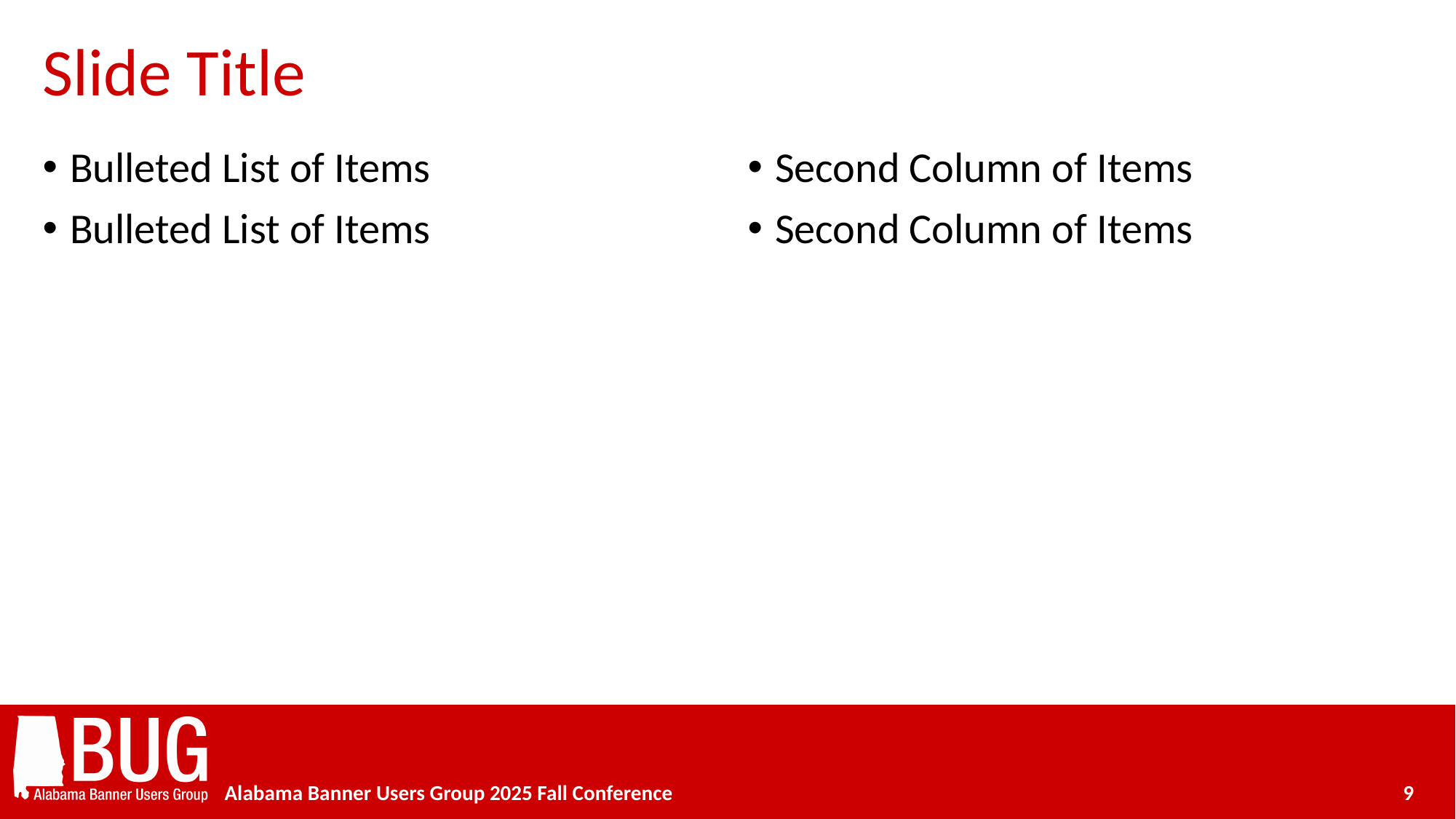

# Slide Title
Bulleted List of Items
Bulleted List of Items

Second Column of Items
Second Column of Items